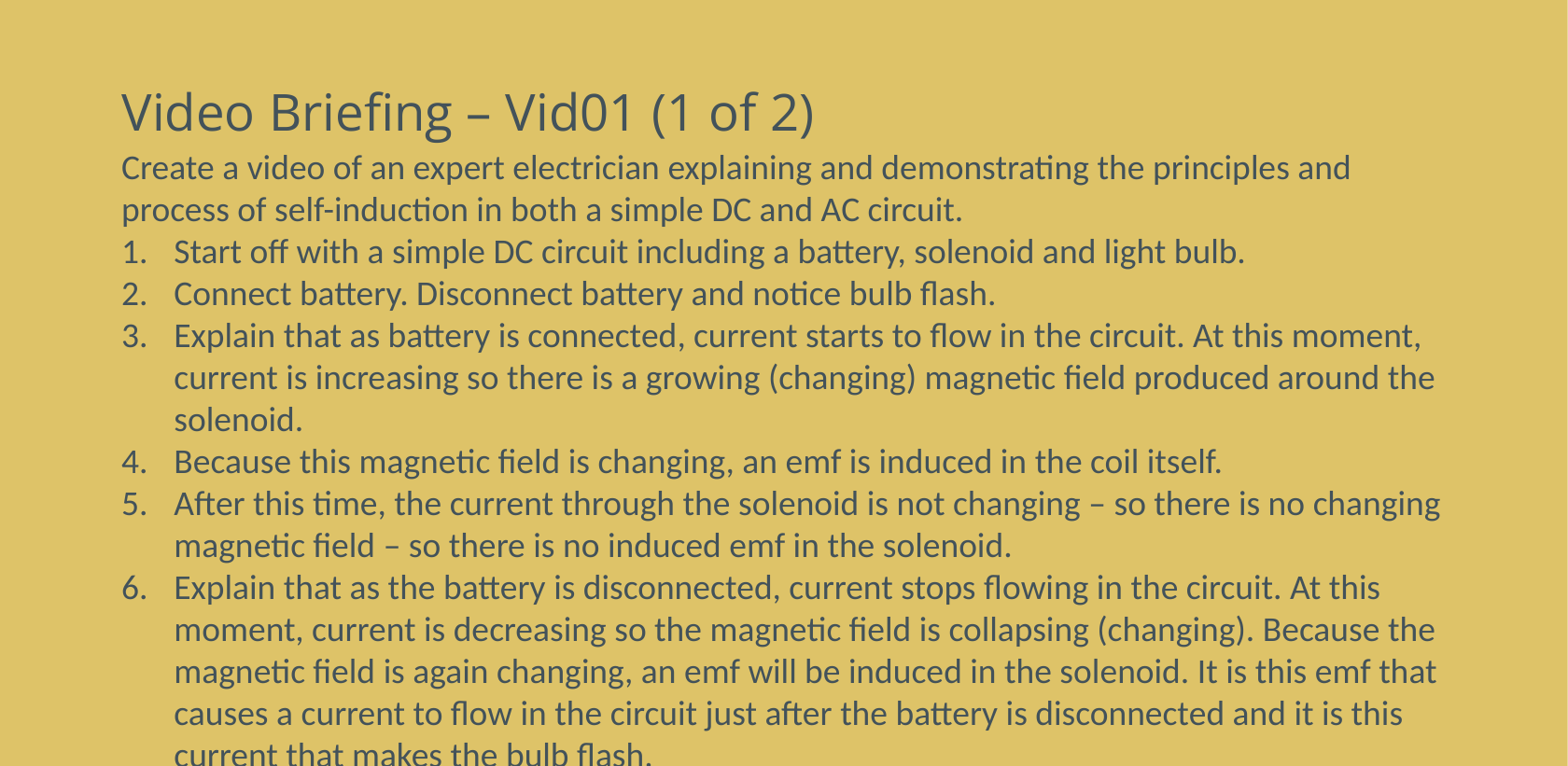

# Video Briefing – Vid01 (1 of 2)
Create a video of an expert electrician explaining and demonstrating the principles and process of self-induction in both a simple DC and AC circuit.
Start off with a simple DC circuit including a battery, solenoid and light bulb.
Connect battery. Disconnect battery and notice bulb flash.
Explain that as battery is connected, current starts to flow in the circuit. At this moment, current is increasing so there is a growing (changing) magnetic field produced around the solenoid.
Because this magnetic field is changing, an emf is induced in the coil itself.
After this time, the current through the solenoid is not changing – so there is no changing magnetic field – so there is no induced emf in the solenoid.
Explain that as the battery is disconnected, current stops flowing in the circuit. At this moment, current is decreasing so the magnetic field is collapsing (changing). Because the magnetic field is again changing, an emf will be induced in the solenoid. It is this emf that causes a current to flow in the circuit just after the battery is disconnected and it is this current that makes the bulb flash.